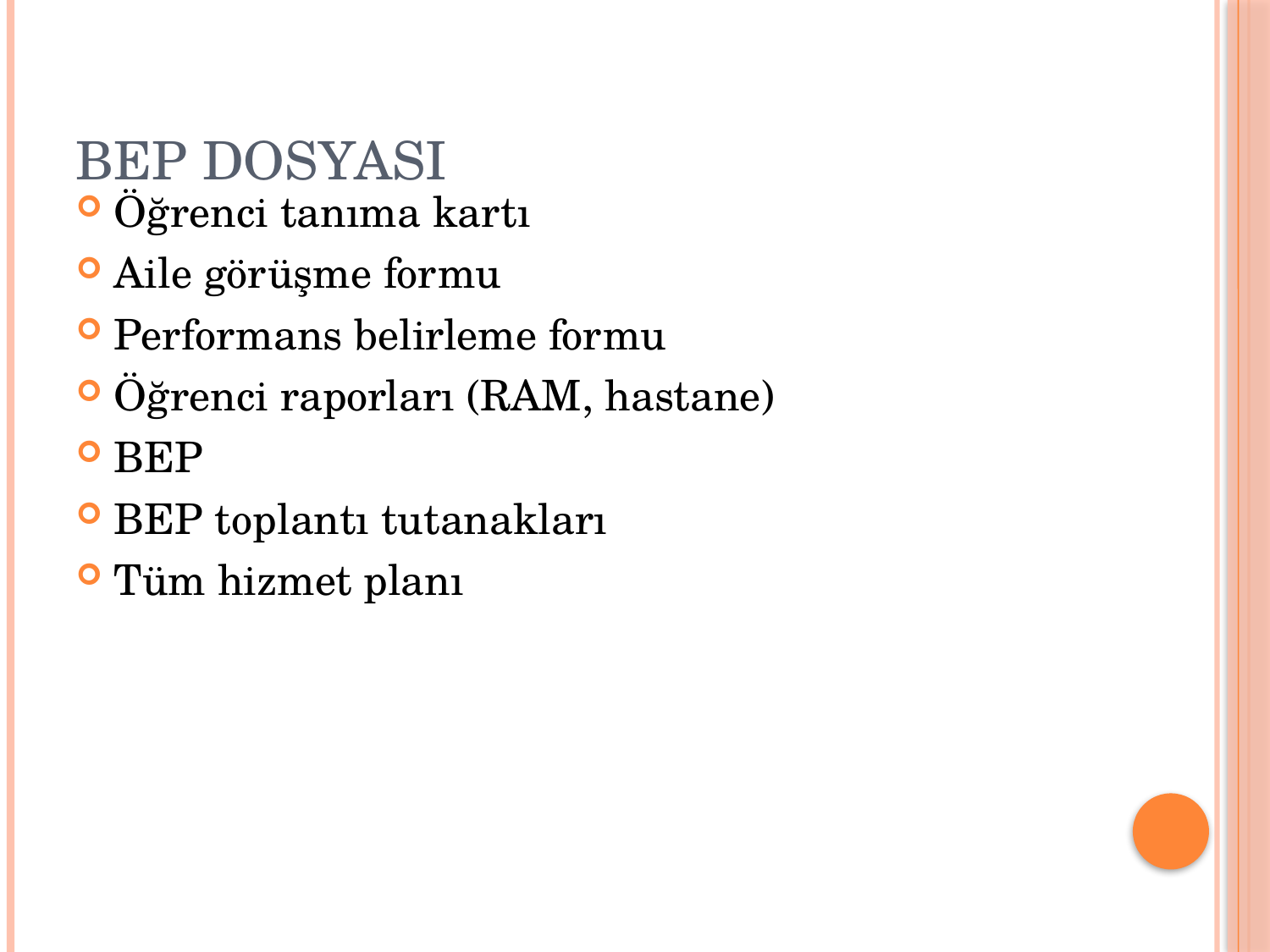

# BEP DOSYASI
Öğrenci tanıma kartı
Aile görüşme formu
Performans belirleme formu
Öğrenci raporları (RAM, hastane)
BEP
BEP toplantı tutanakları
Tüm hizmet planı